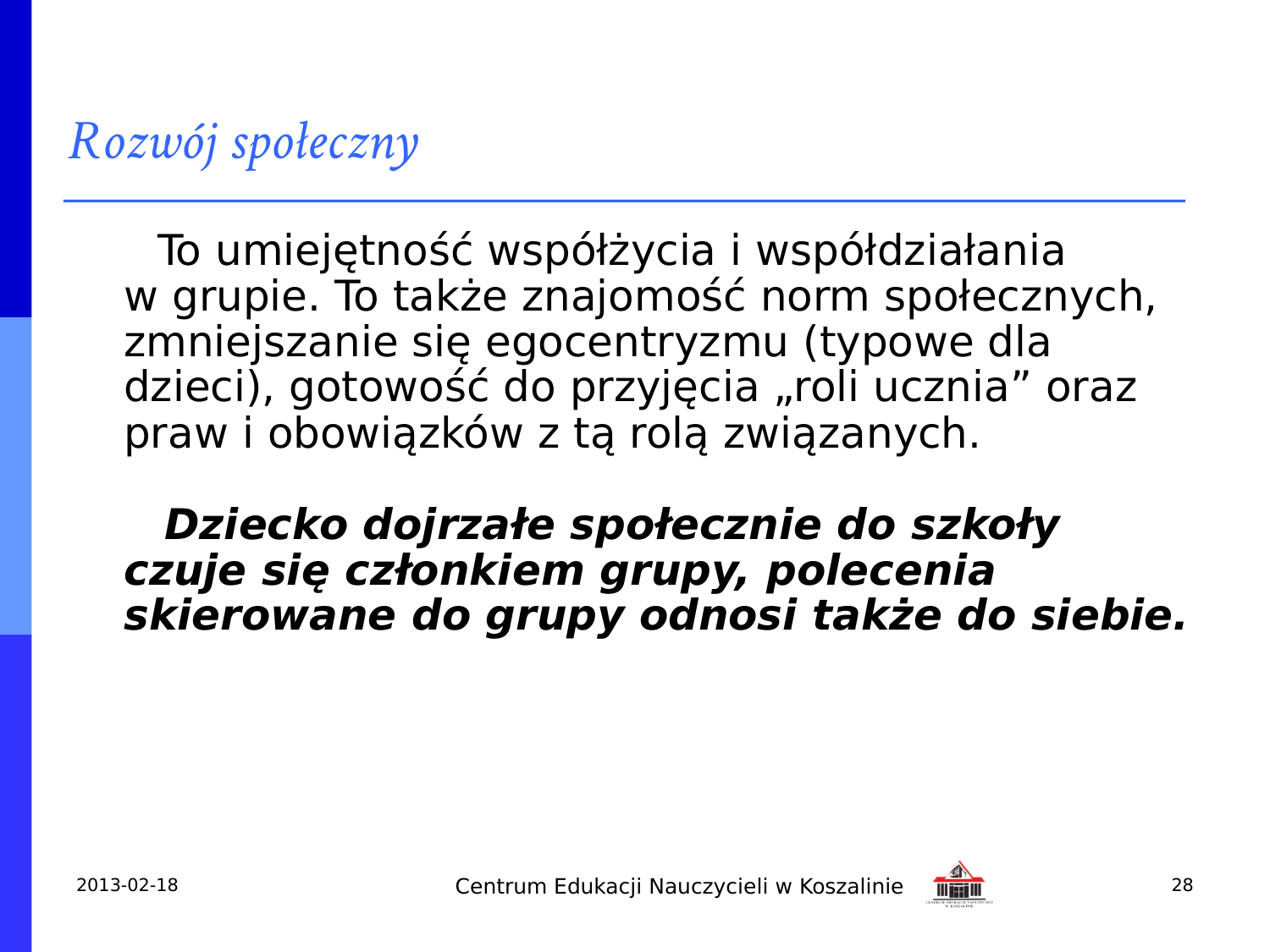

# Rozwój społeczny
      To umiejętność współżycia i współdziałania
w grupie. To także znajomość norm społecznych, zmniejszanie się egocentryzmu (typowe dla dzieci), gotowość do przyjęcia „roli ucznia” oraz praw i obowiązków z tą rolą związanych.
   Dziecko dojrzałe społecznie do szkoły czuje się członkiem grupy, polecenia skierowane do grupy odnosi także do siebie.

2013-02-18
28